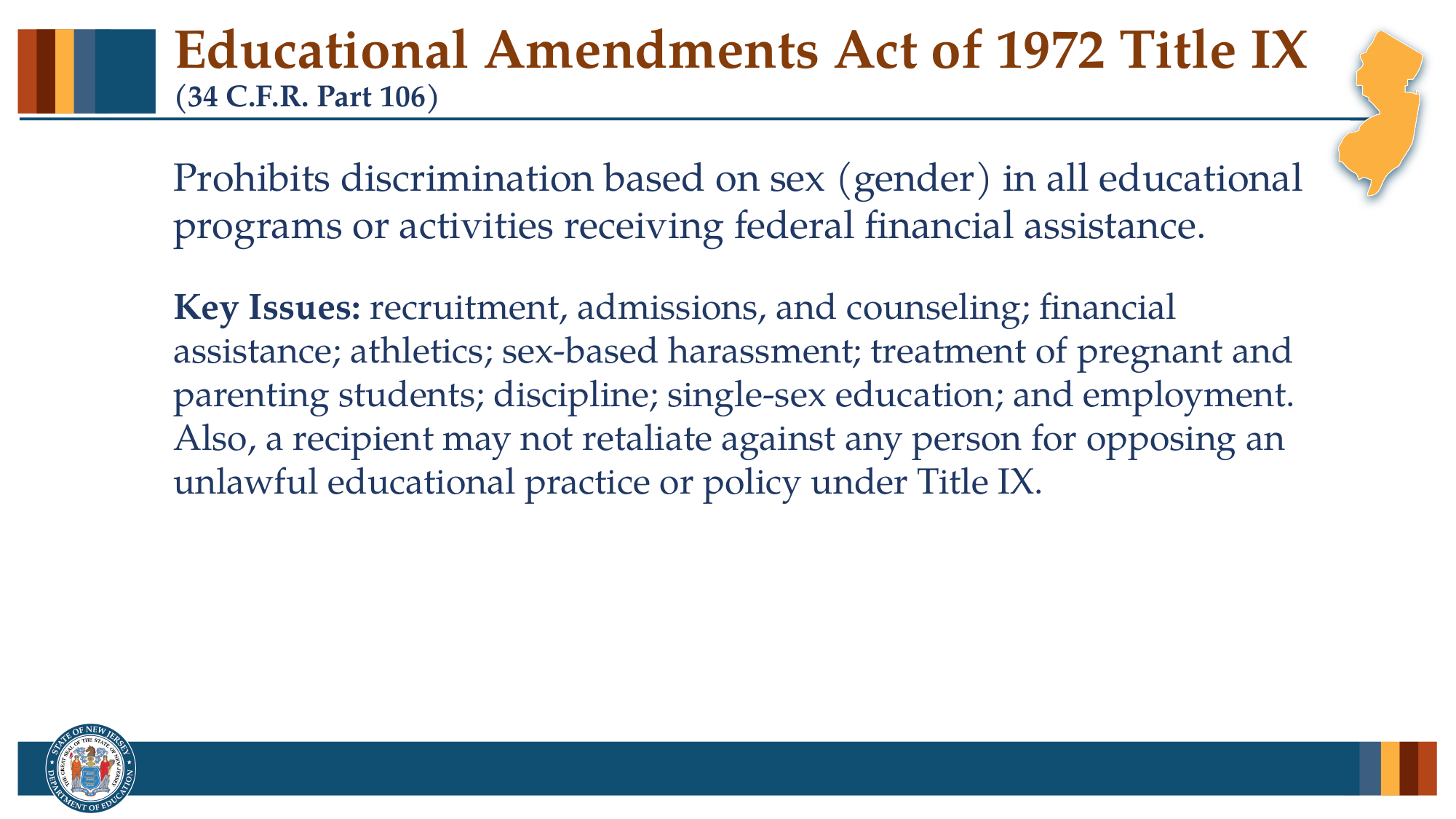

# Educational Amendments Act of 1972 Title IX (34 C.F.R. Part 106)
Prohibits discrimination based on sex (gender) in all educational programs or activities receiving federal financial assistance.
Key Issues: recruitment, admissions, and counseling; financial assistance; athletics; sex-based harassment; treatment of pregnant and parenting students; discipline; single-sex education; and employment.  Also, a recipient may not retaliate against any person for opposing an unlawful educational practice or policy under Title IX.